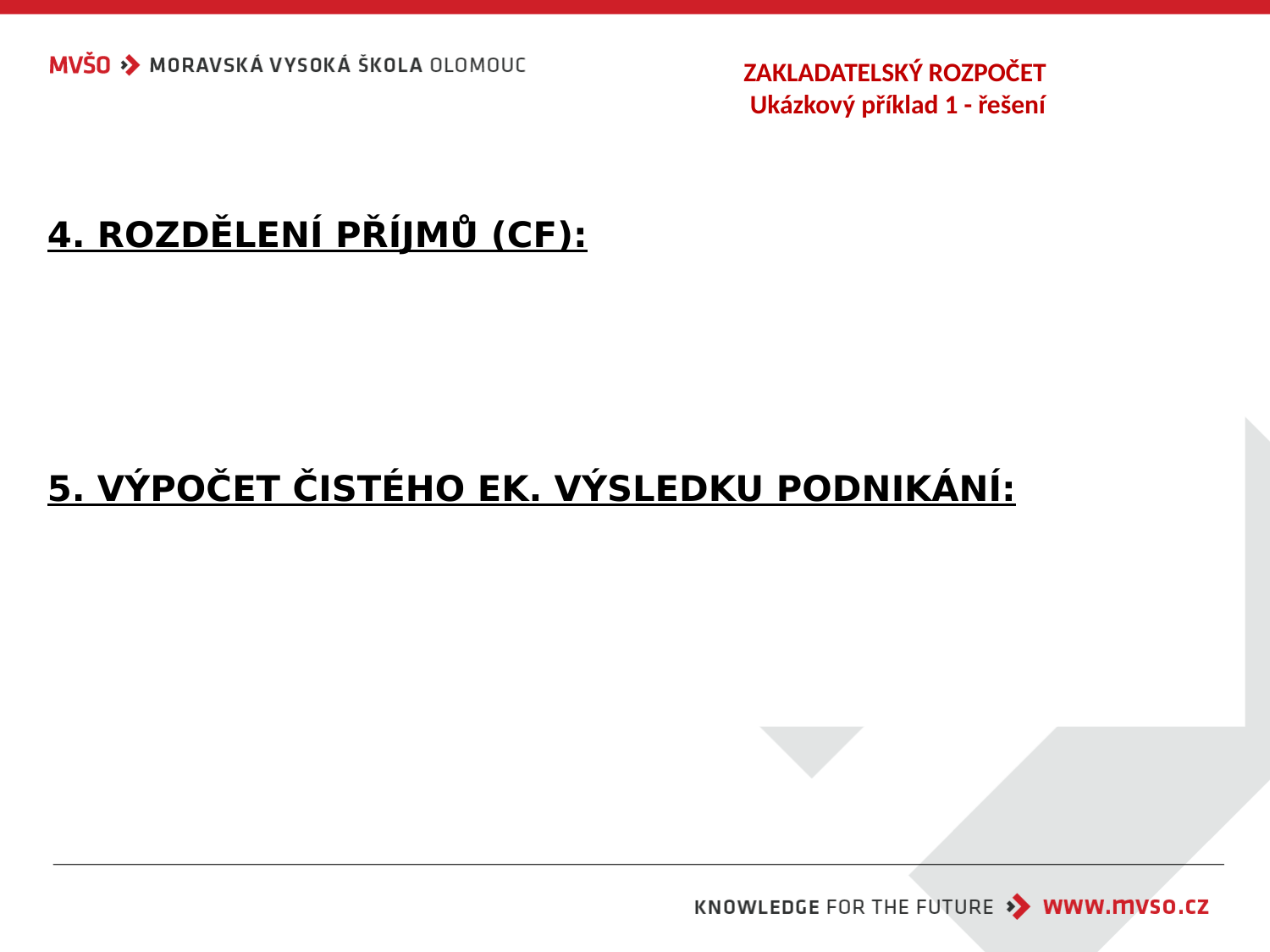

# ZAKLADATELSKÝ ROZPOČET Ukázkový příklad 1 - řešení
4. ROZDĚLENÍ PŘÍJMŮ (CF):
Čistý zisk	 	3 029 720 Kč
odpisy		+ 400 000 Kč
- splátka úvěru		 - 700 000 Kč
Disponibilní příjmy 		2 729 720 Kč

5. VÝPOČET ČISTÉHO EK. VÝSLEDKU PODNIKÁNÍ:
Disponibilní příjmy			2 729 720 Kč
Oportunitní náklad 			- 150 000 Kč

Čistý ek. výsledek podnikání v 1. roce	2 504 752 Kč